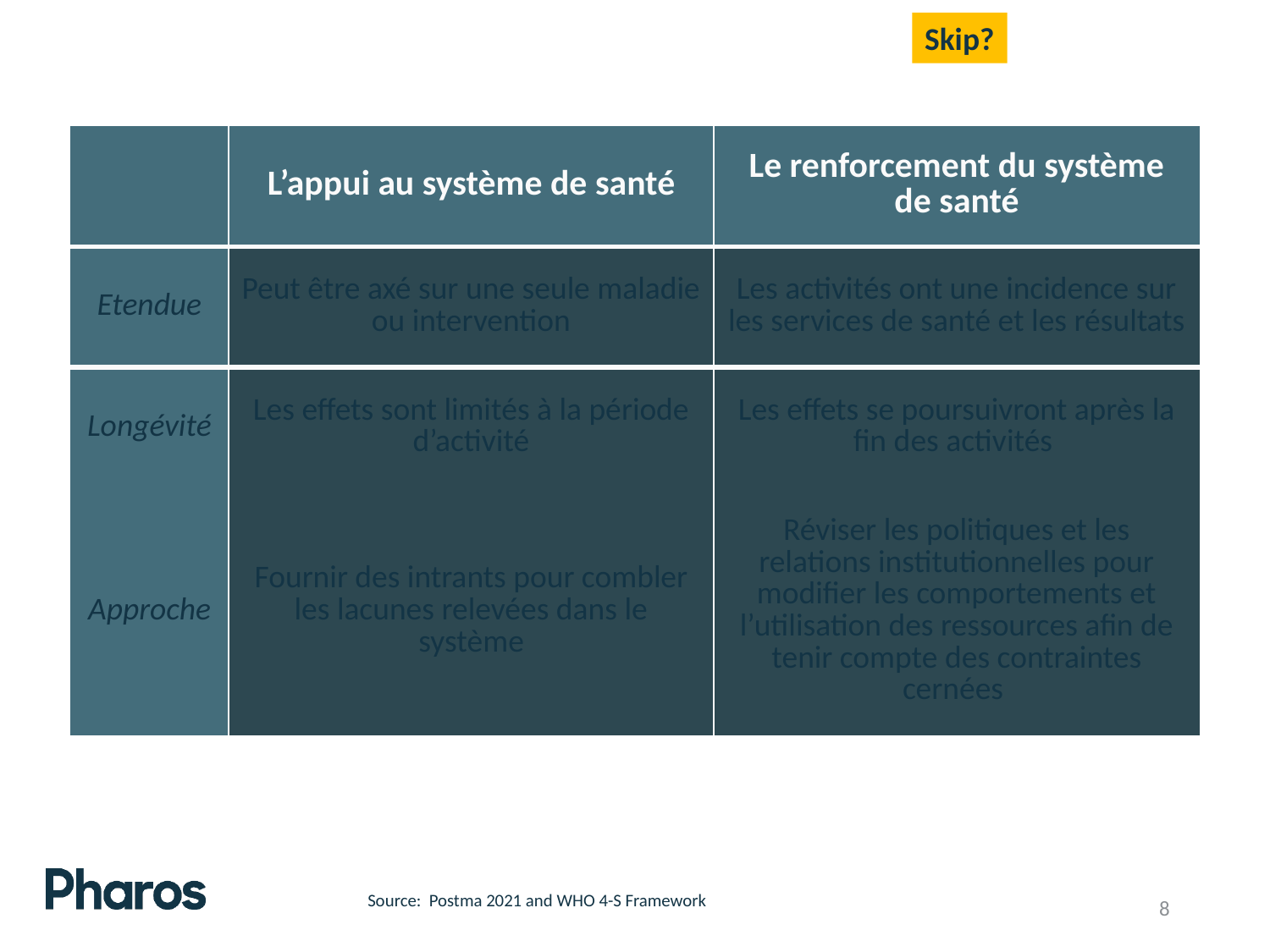

Skip?
|  | L’appui au système de santé | Le renforcement du système de santé |
| --- | --- | --- |
| Etendue | Peut être axé sur une seule maladie ou intervention | Les activités ont une incidence sur les services de santé et les résultats |
| Longévité | Les effets sont limités à la période d’activité | Les effets se poursuivront après la fin des activités |
| Approche | Fournir des intrants pour combler les lacunes relevées dans le système | Réviser les politiques et les relations institutionnelles pour modifier les comportements et l’utilisation des ressources afin de tenir compte des contraintes cernées |
Source:  Postma 2021 and WHO 4-S Framework
8